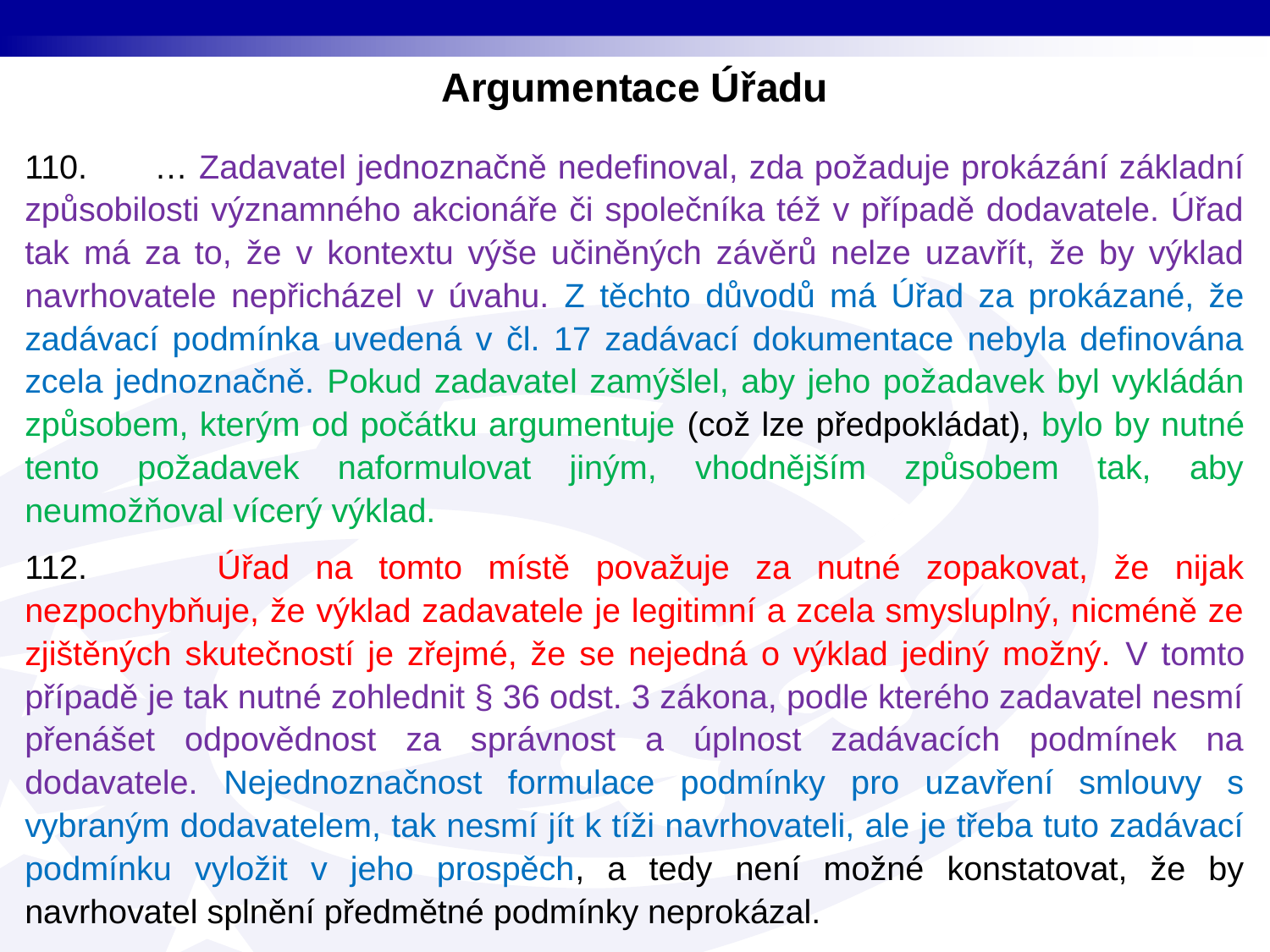

Argumentace Úřadu
110.      … Zadavatel jednoznačně nedefinoval, zda požaduje prokázání základní způsobilosti významného akcionáře či společníka též v případě dodavatele. Úřad tak má za to, že v kontextu výše učiněných závěrů nelze uzavřít, že by výklad navrhovatele nepřicházel v úvahu. Z těchto důvodů má Úřad za prokázané, že zadávací podmínka uvedená v čl. 17 zadávací dokumentace nebyla definována zcela jednoznačně. Pokud zadavatel zamýšlel, aby jeho požadavek byl vykládán způsobem, kterým od počátku argumentuje (což lze předpokládat), bylo by nutné tento požadavek naformulovat jiným, vhodnějším způsobem tak, aby neumožňoval vícerý výklad.
112.     Úřad na tomto místě považuje za nutné zopakovat, že nijak nezpochybňuje, že výklad zadavatele je legitimní a zcela smysluplný, nicméně ze zjištěných skutečností je zřejmé, že se nejedná o výklad jediný možný. V tomto případě je tak nutné zohlednit § 36 odst. 3 zákona, podle kterého zadavatel nesmí přenášet odpovědnost za správnost a úplnost zadávacích podmínek na dodavatele. Nejednoznačnost formulace podmínky pro uzavření smlouvy s vybraným dodavatelem, tak nesmí jít k tíži navrhovateli, ale je třeba tuto zadávací podmínku vyložit v jeho prospěch, a tedy není možné konstatovat, že by navrhovatel splnění předmětné podmínky neprokázal.